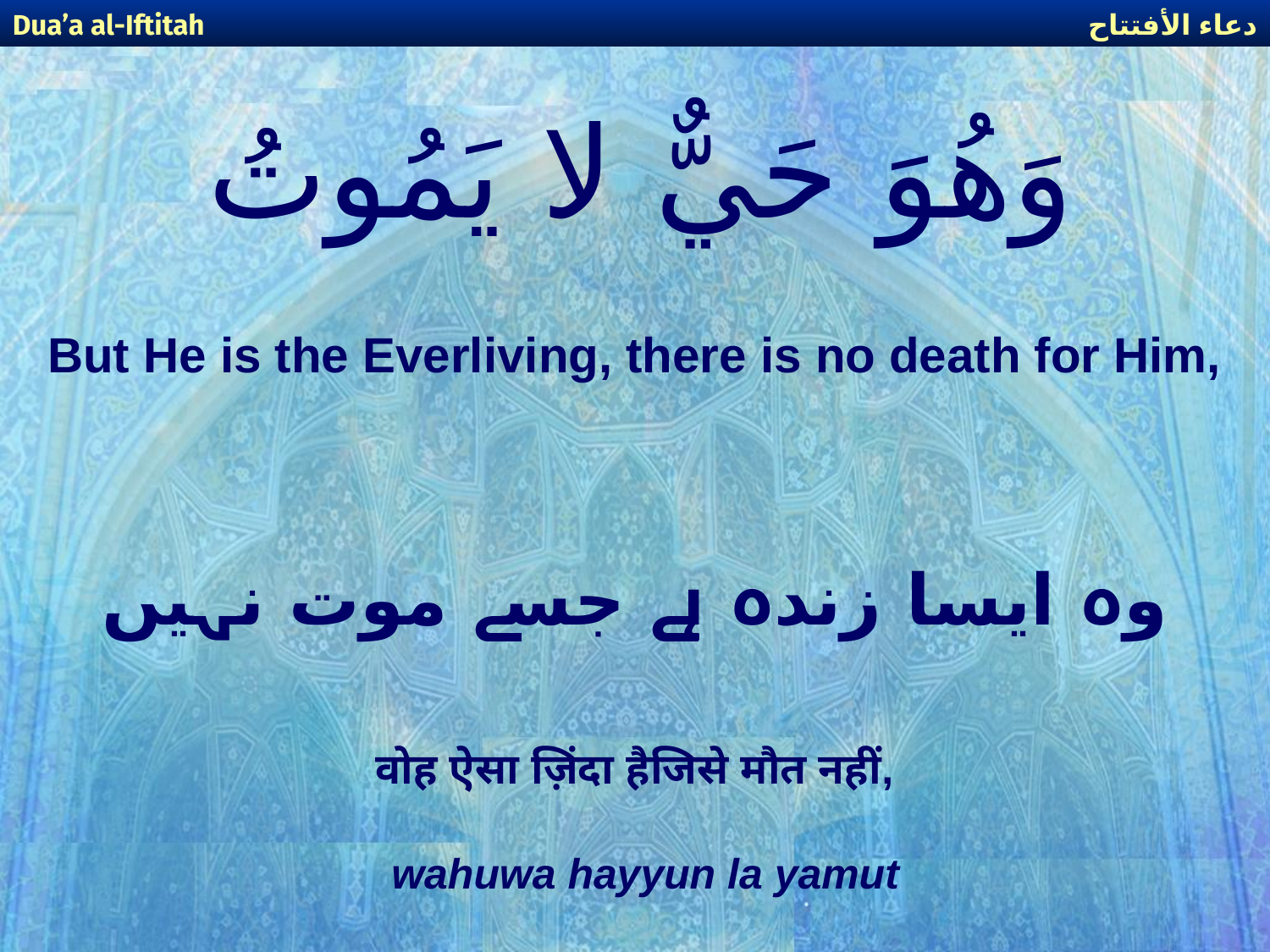

دعاء الأفتتاح
Dua’a al-Iftitah
# وَهُوَ حَيٌّ لا يَمُوتُ
But He is the Everliving, there is no death for Him,
وہ ایسا زندہ ہے جسے موت نہیں
वोह ऐसा ज़िंदा हैजिसे मौत नहीं,
wahuwa hayyun la yamut